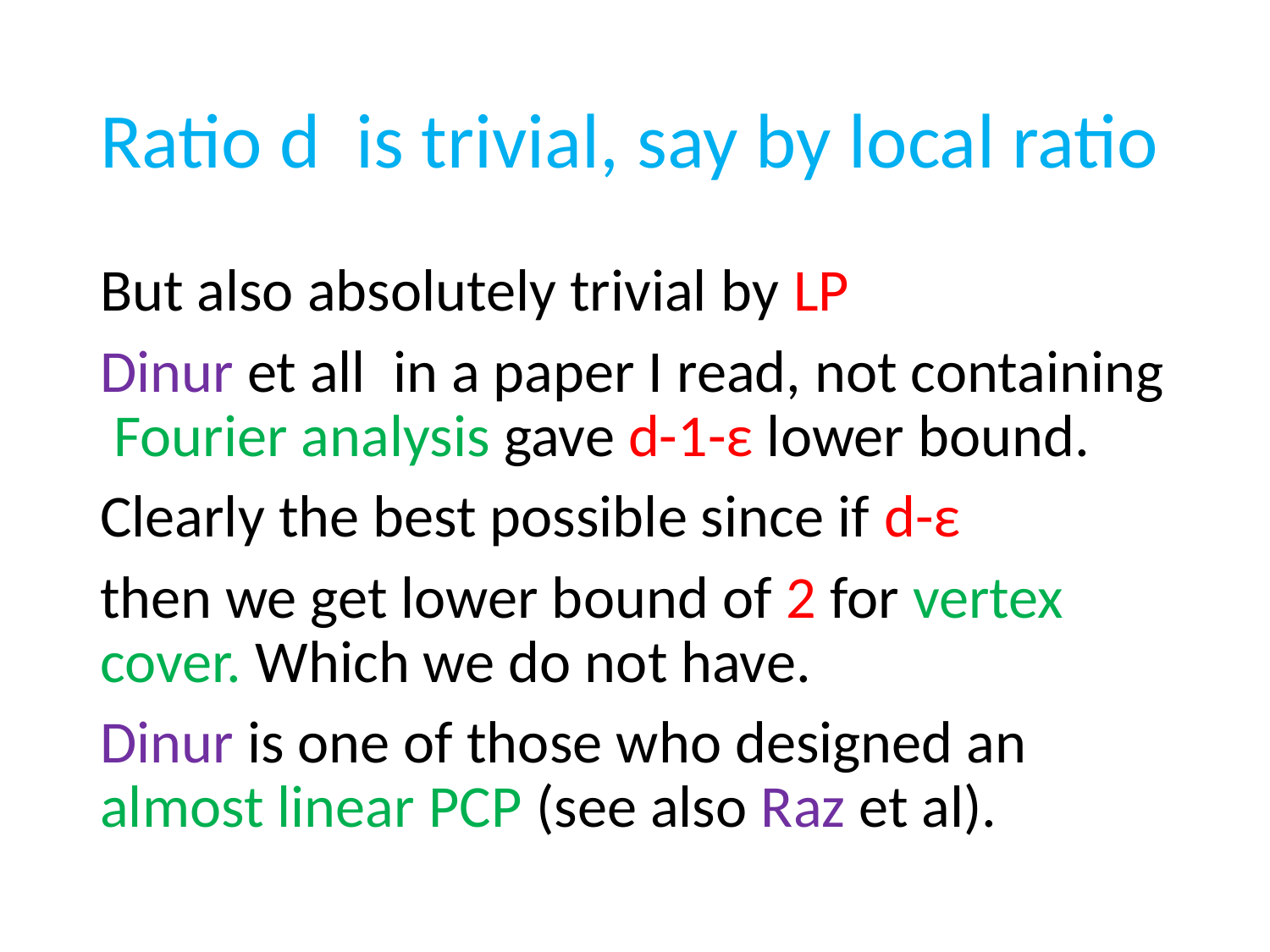

# Ratio d  is trivial, say by local ratio
But also absolutely trivial by LP
Dinur et all  in a paper I read, not containing  Fourier analysis gave d-1-ε lower bound.
Clearly the best possible since if d-ε
then we get lower bound of 2 for vertex cover. Which we do not have.
Dinur is one of those who designed an almost linear PCP (see also Raz et al).